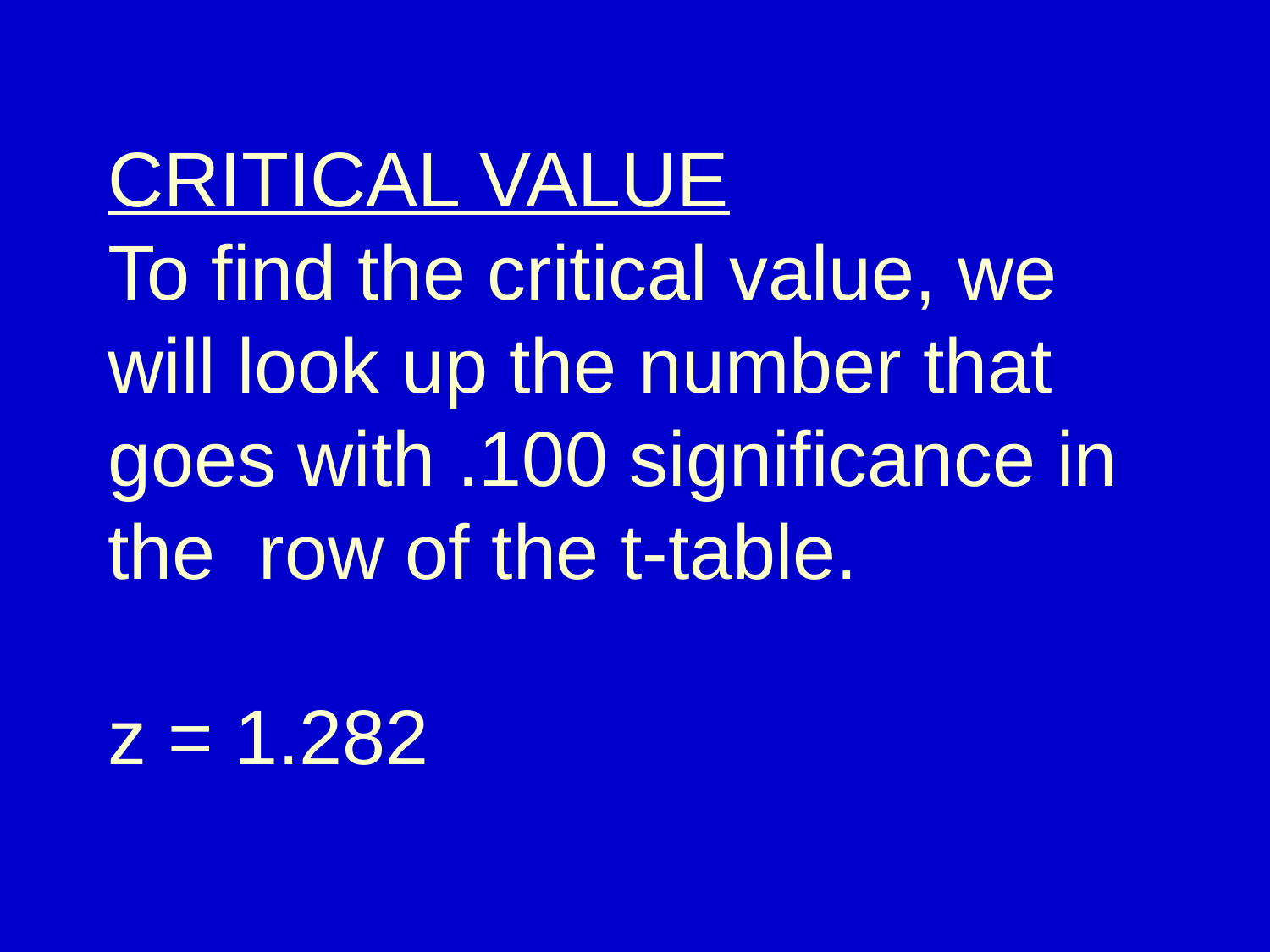

# CRITICAL VALUE To find the critical value, we will look up the number that goes with .100 significance in the  row of the t-table. z = 1.282